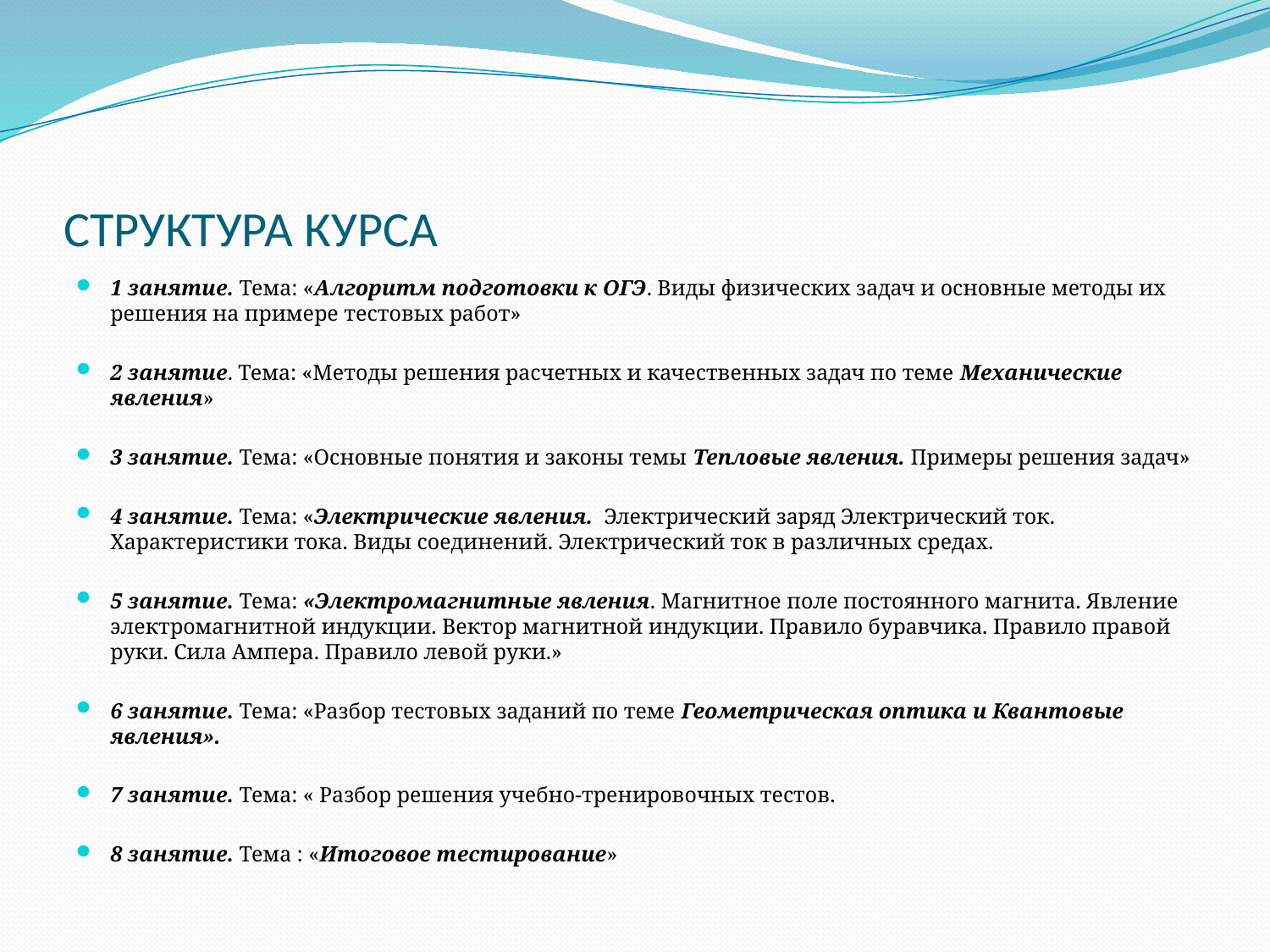

# СТРУКТУРА КУРСА
1 занятие. Тема: «Алгоритм подготовки к ОГЭ. Виды физических задач и основные методы их решения на примере тестовых работ»

2 занятие. Тема: «Методы решения расчетных и качественных задач по теме Механические явления»

3 занятие. Тема: «Основные понятия и законы темы Тепловые явления. Примеры решения задач»

4 занятие. Тема: «Электрические явления.  Электрический заряд Электрический ток. Характеристики тока. Виды соединений. Электрический ток в различных средах.

5 занятие. Тема: «Электромагнитные явления. Магнитное поле постоянного магнита. Явление электромагнитной индукции. Вектор магнитной индукции. Правило буравчика. Правило правой руки. Сила Ампера. Правило левой руки.»

6 занятие. Тема: «Разбор тестовых заданий по теме Геометрическая оптика и Квантовые явления».

7 занятие. Тема: « Разбор решения учебно-тренировочных тестов.

8 занятие. Тема : «Итоговое тестирование»